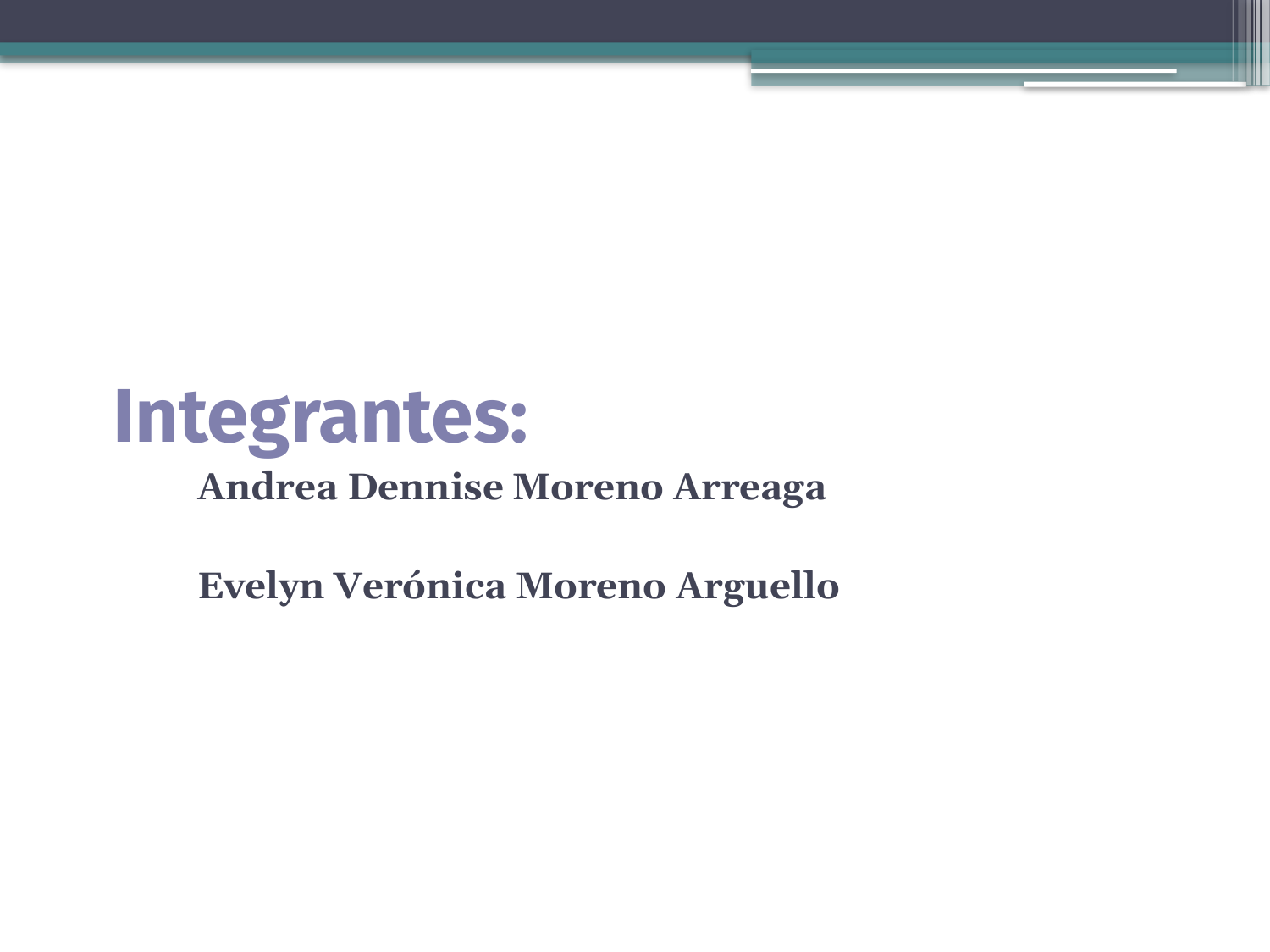

# Integrantes:
Andrea Dennise Moreno Arreaga

Evelyn Verónica Moreno Arguello